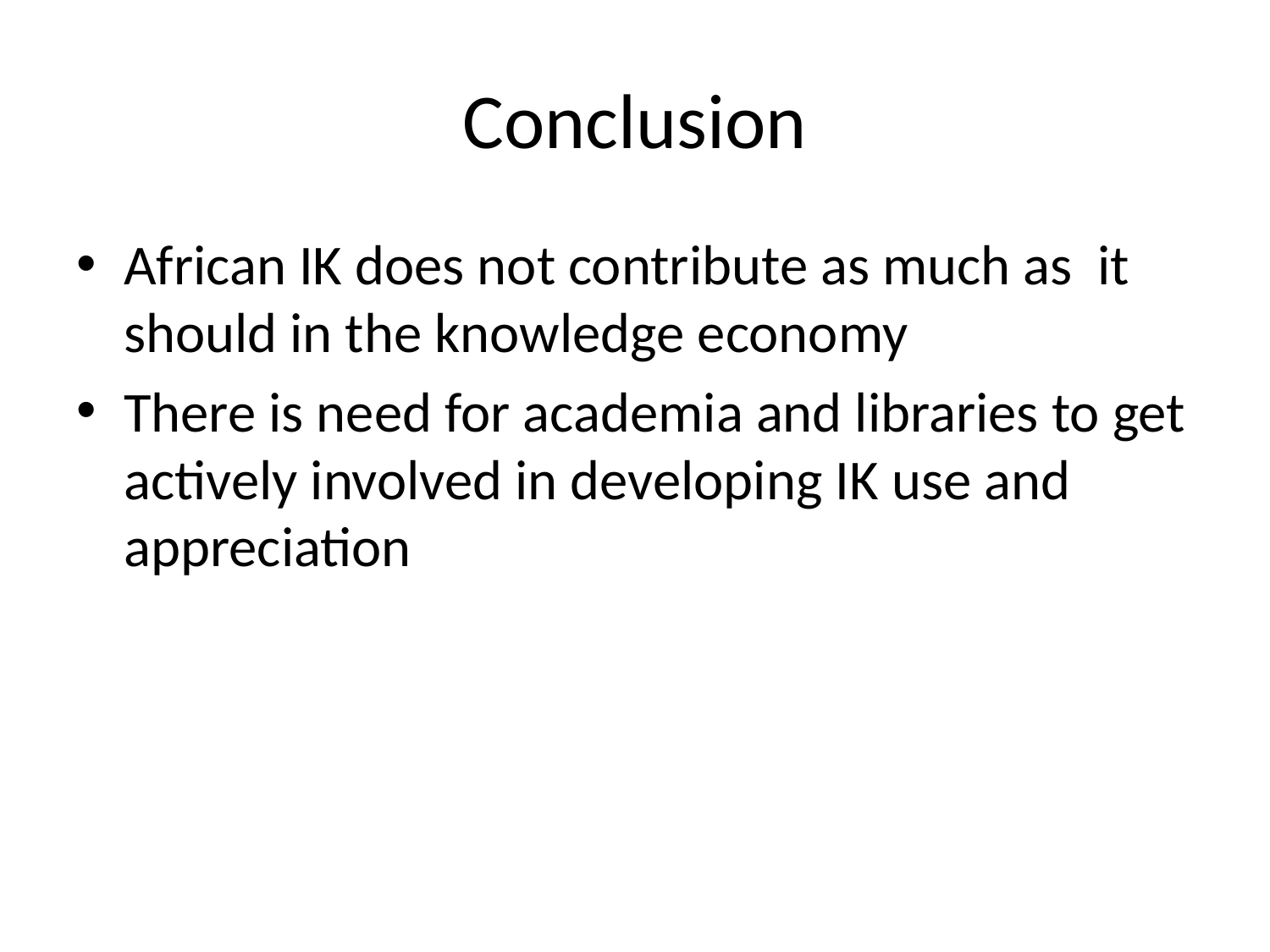

# Conclusion
African IK does not contribute as much as  it should in the knowledge economy
There is need for academia and libraries to get actively involved in developing IK use and appreciation